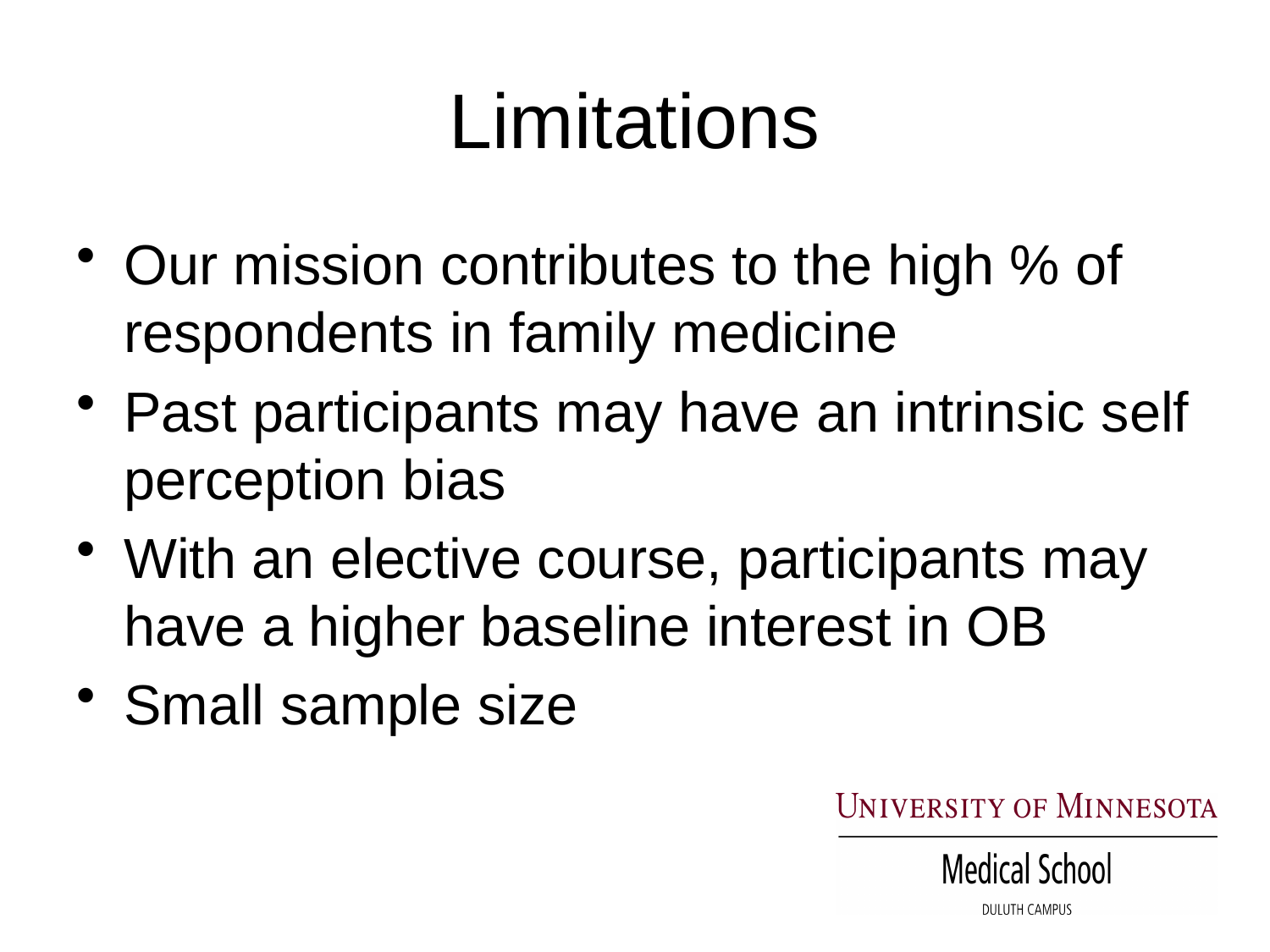

# Limitations
Our mission contributes to the high % of respondents in family medicine
Past participants may have an intrinsic self perception bias
With an elective course, participants may have a higher baseline interest in OB
Small sample size